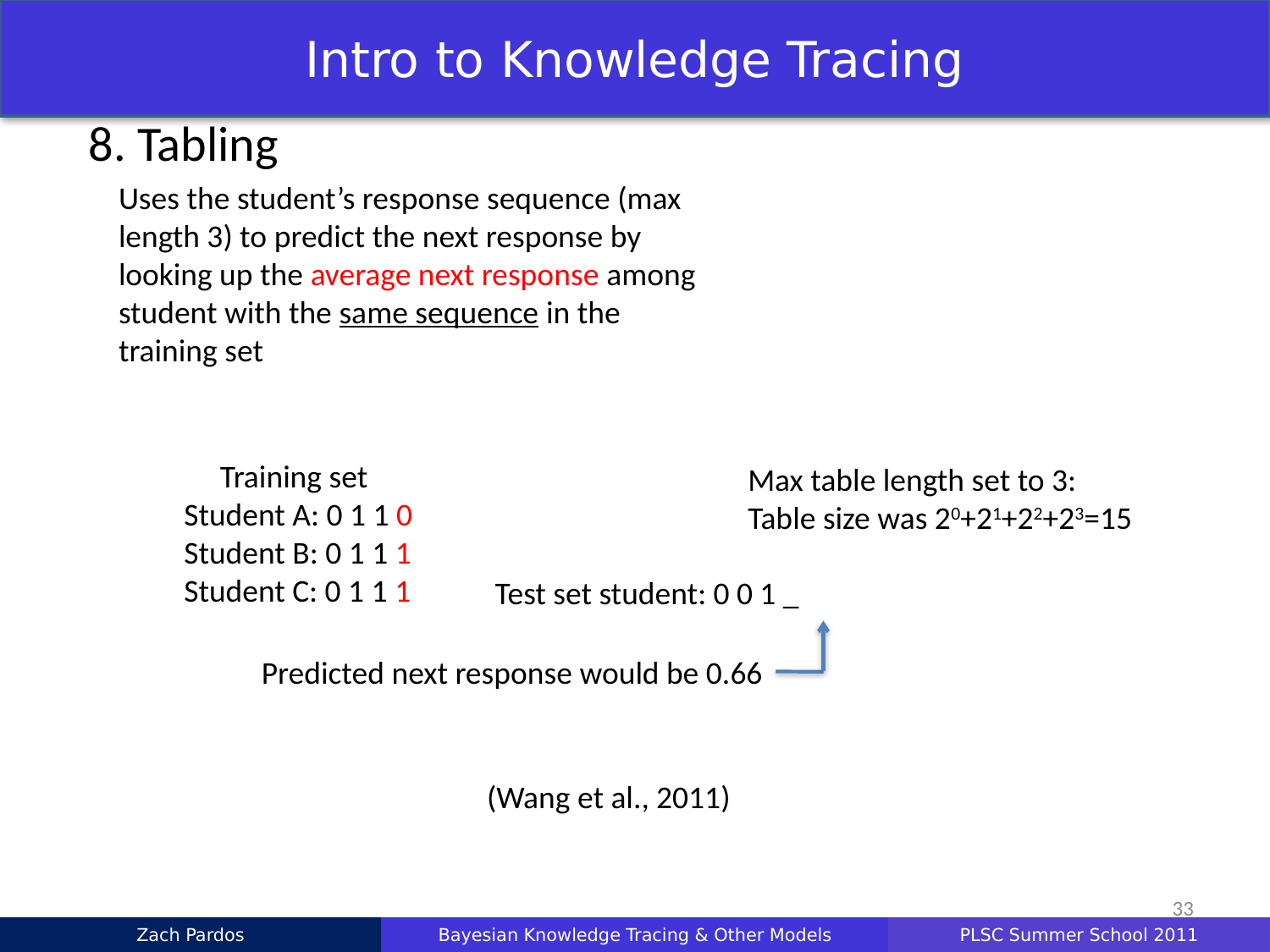

Intro to Knowledge Tracing
#
8. Tabling
Uses the student’s response sequence (max length 3) to predict the next response by looking up the average next response among student with the same sequence in the training set

     Training set
Student A: 0 1 1 0
Student B: 0 1 1 1
Student C: 0 1 1 1
Max table length set to 3:
Table size was 20+21+22+23=15
Test set student: 0 0 1 _
Predicted next response would be 0.66
(Wang et al., 2011)
33
UMAP 2011
Zach Pardos
Bayesian Knowledge Tracing & Other Models
PLSC Summer School 2011